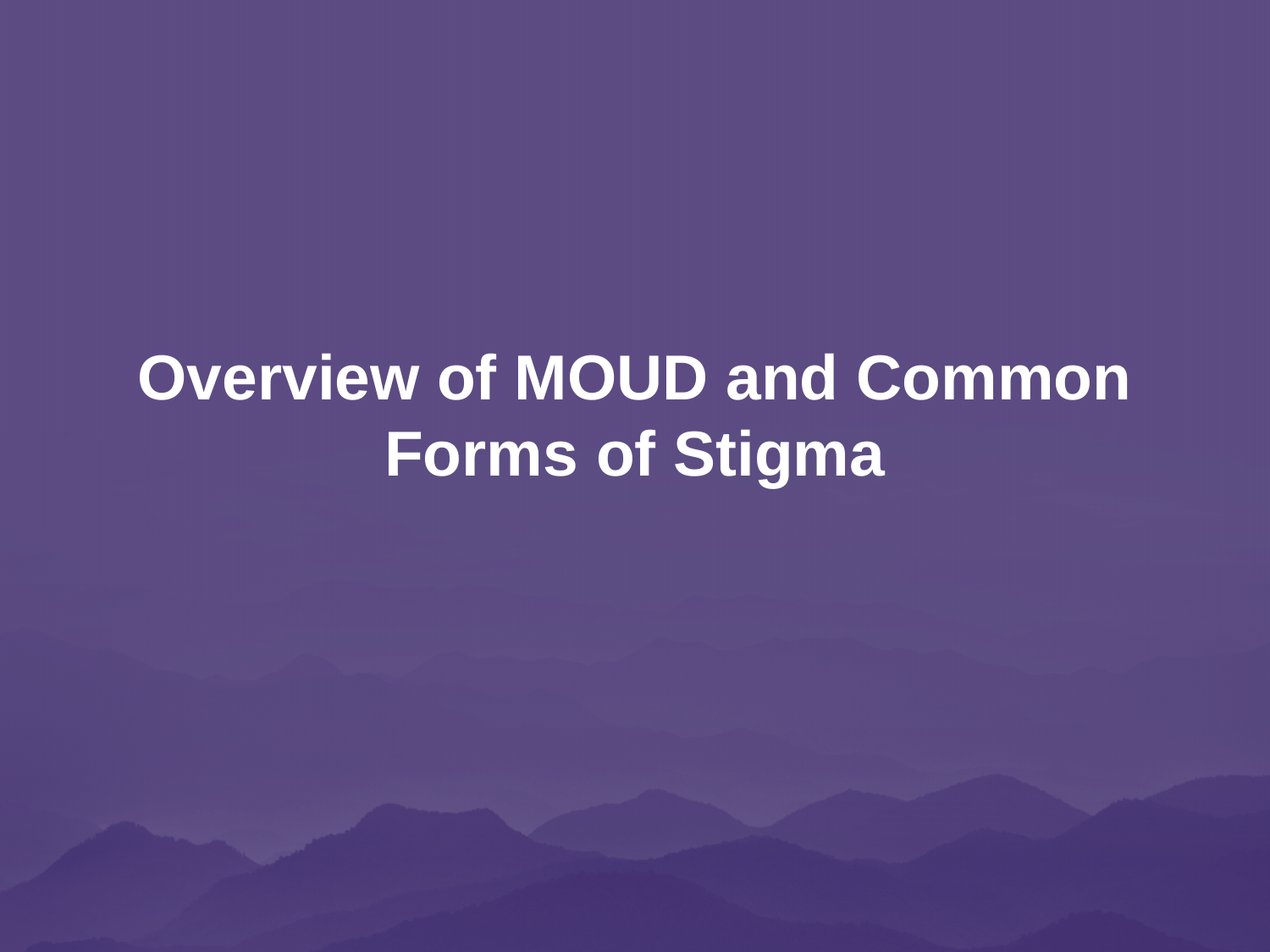

Overview of MOUD and Common Forms of Stigma